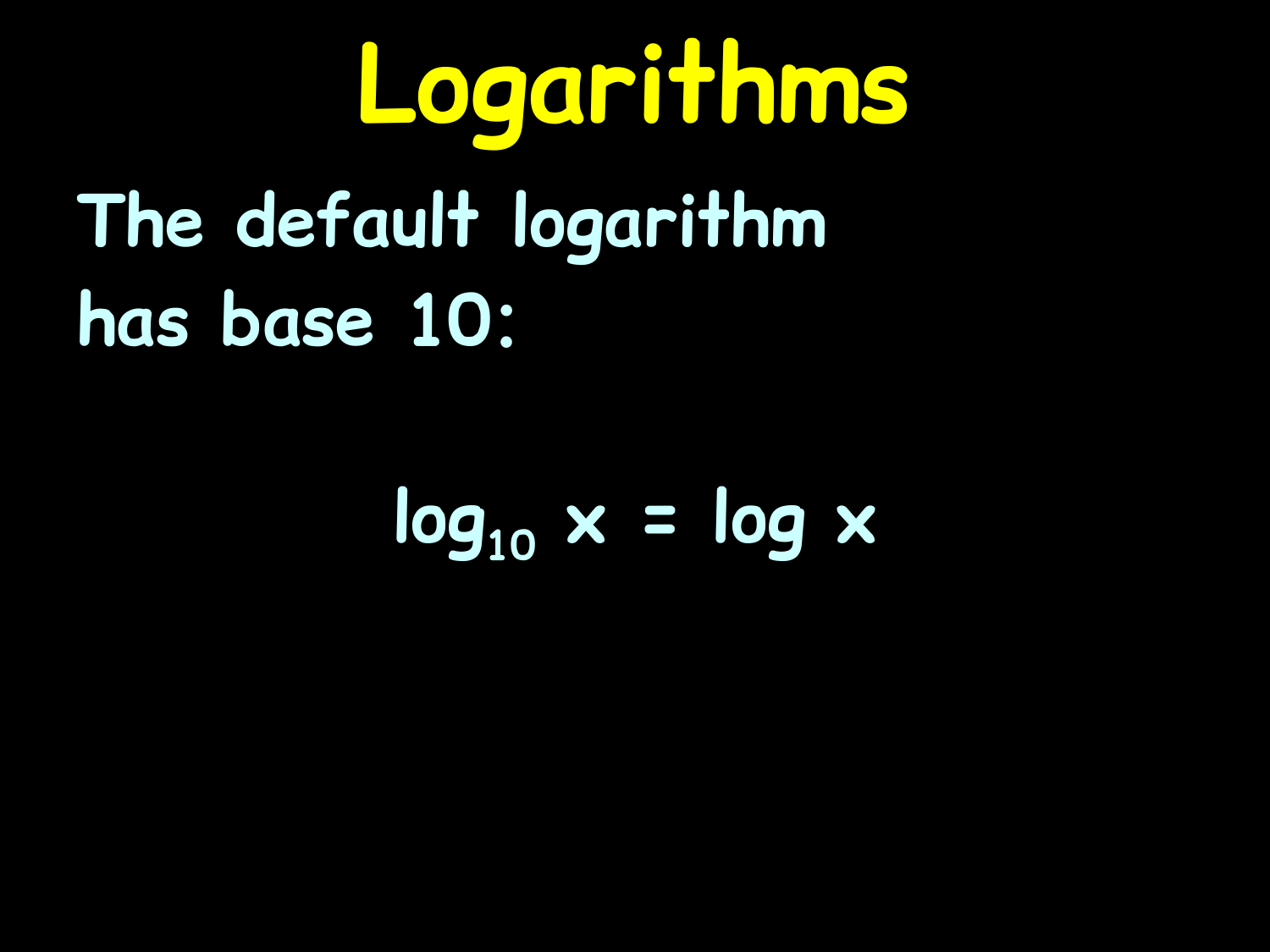

# Logarithms
The default logarithm
has base 10:

log10 x = log x